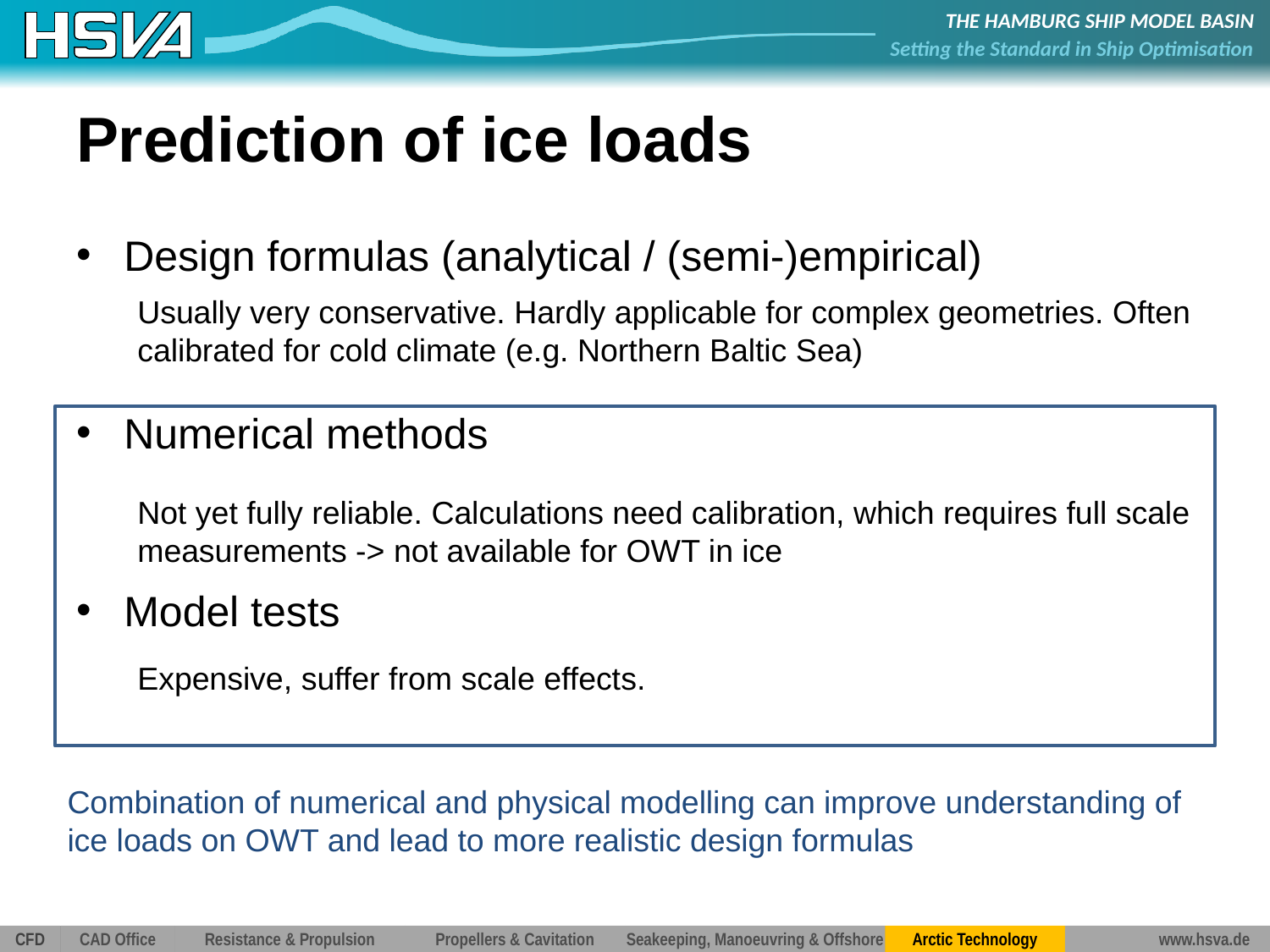

# Prediction of ice loads
Design formulas (analytical / (semi-)empirical)

Numerical methods

Model tests

Usually very conservative. Hardly applicable for complex geometries. Often calibrated for cold climate (e.g. Northern Baltic Sea)

Not yet fully reliable. Calculations need calibration, which requires full scale measurements -> not available for OWT in ice
Expensive, suffer from scale effects.
Combination of numerical and physical modelling can improve understanding of ice loads on OWT and lead to more realistic design formulas